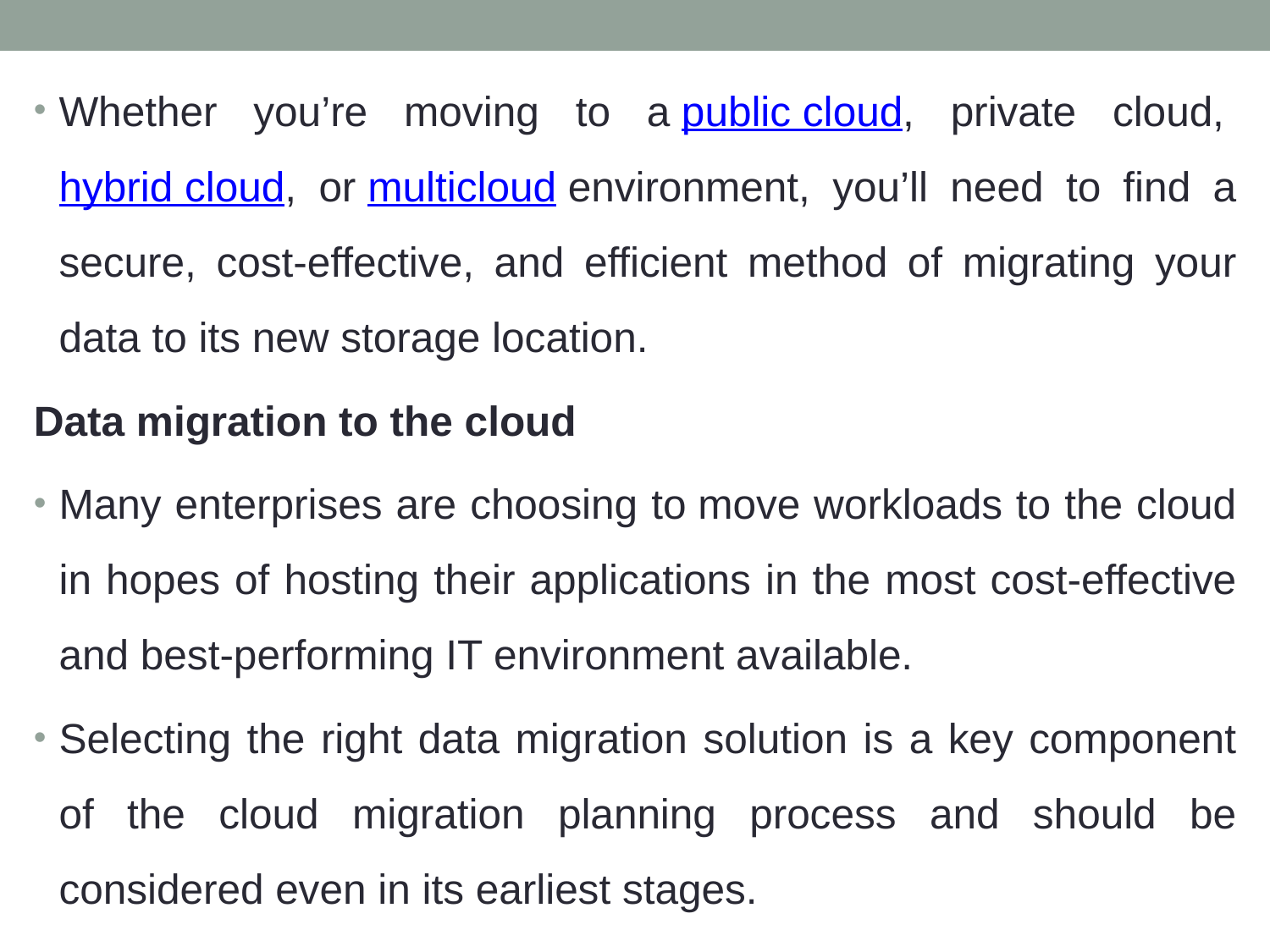

Whether you’re moving to a public cloud, private cloud, hybrid cloud, or multicloud environment, you’ll need to find a secure, cost-effective, and efficient method of migrating your data to its new storage location.
Data migration to the cloud
Many enterprises are choosing to move workloads to the cloud in hopes of hosting their applications in the most cost-effective and best-performing IT environment available.
Selecting the right data migration solution is a key component of the cloud migration planning process and should be considered even in its earliest stages.